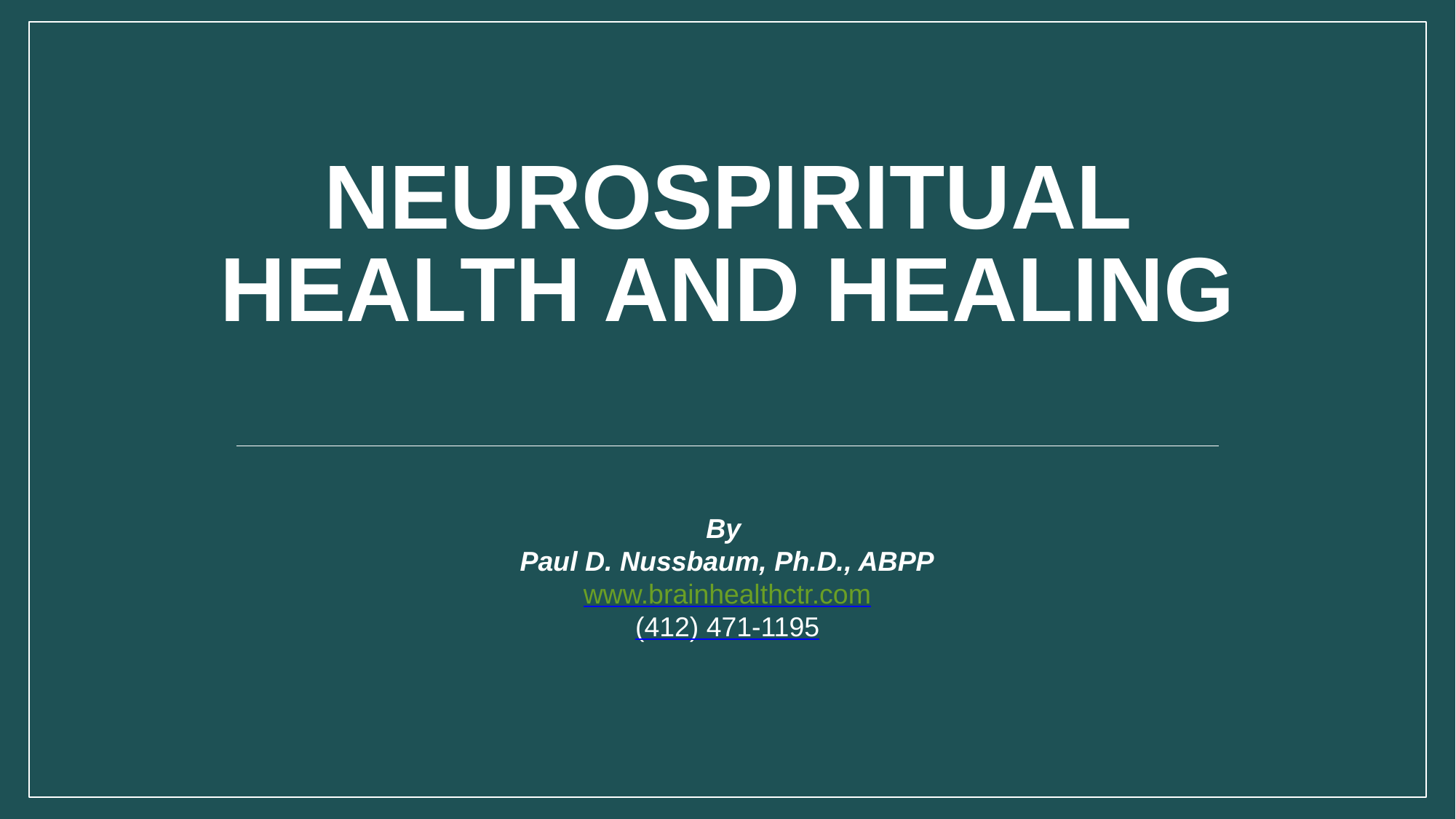

# Neurospiritual Health and Healing
By
Paul D. Nussbaum, Ph.D., ABPP
www.brainhealthctr.com
(412) 471-1195